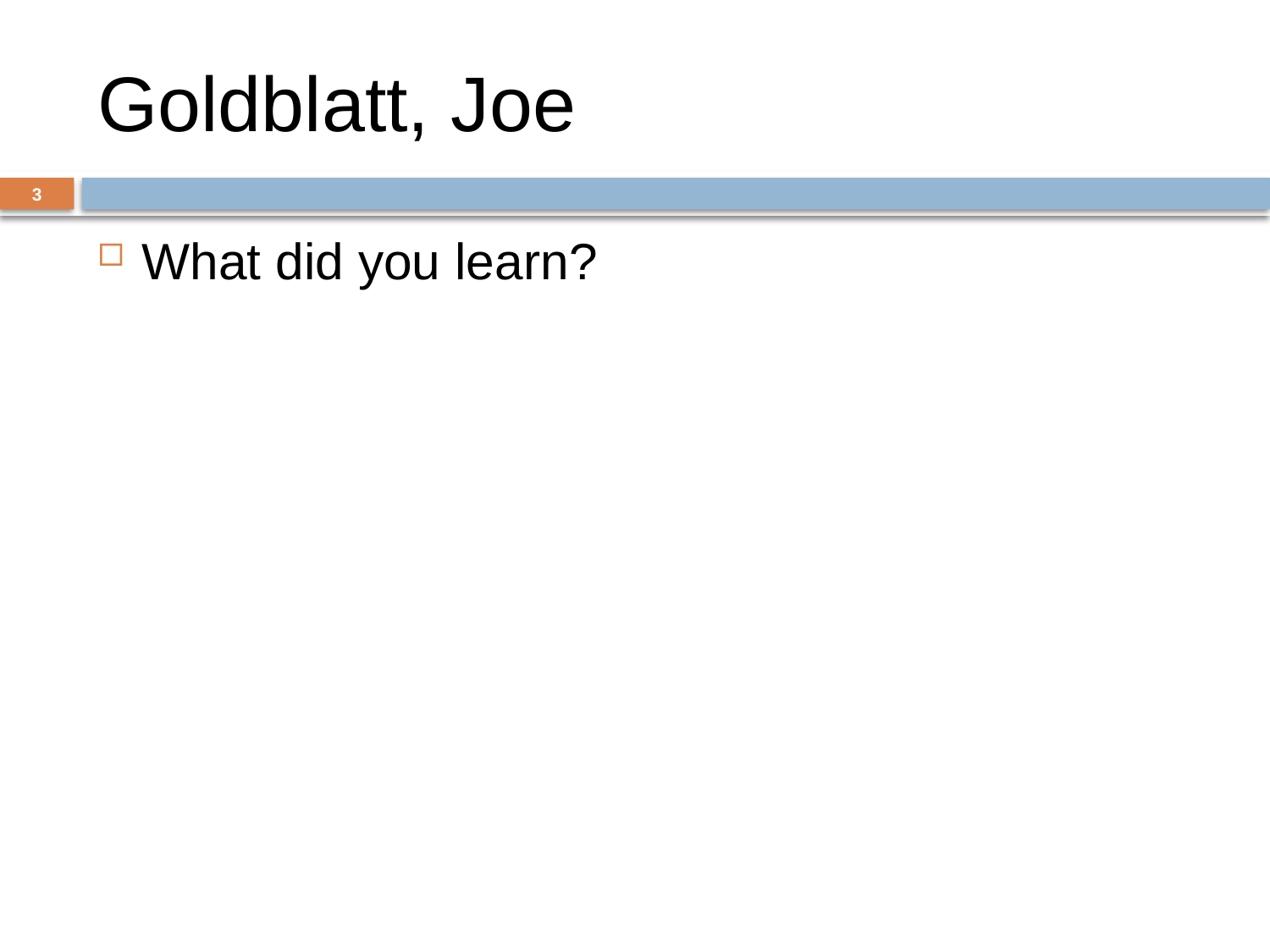

# Goldblatt, Joe
3
What did you learn?